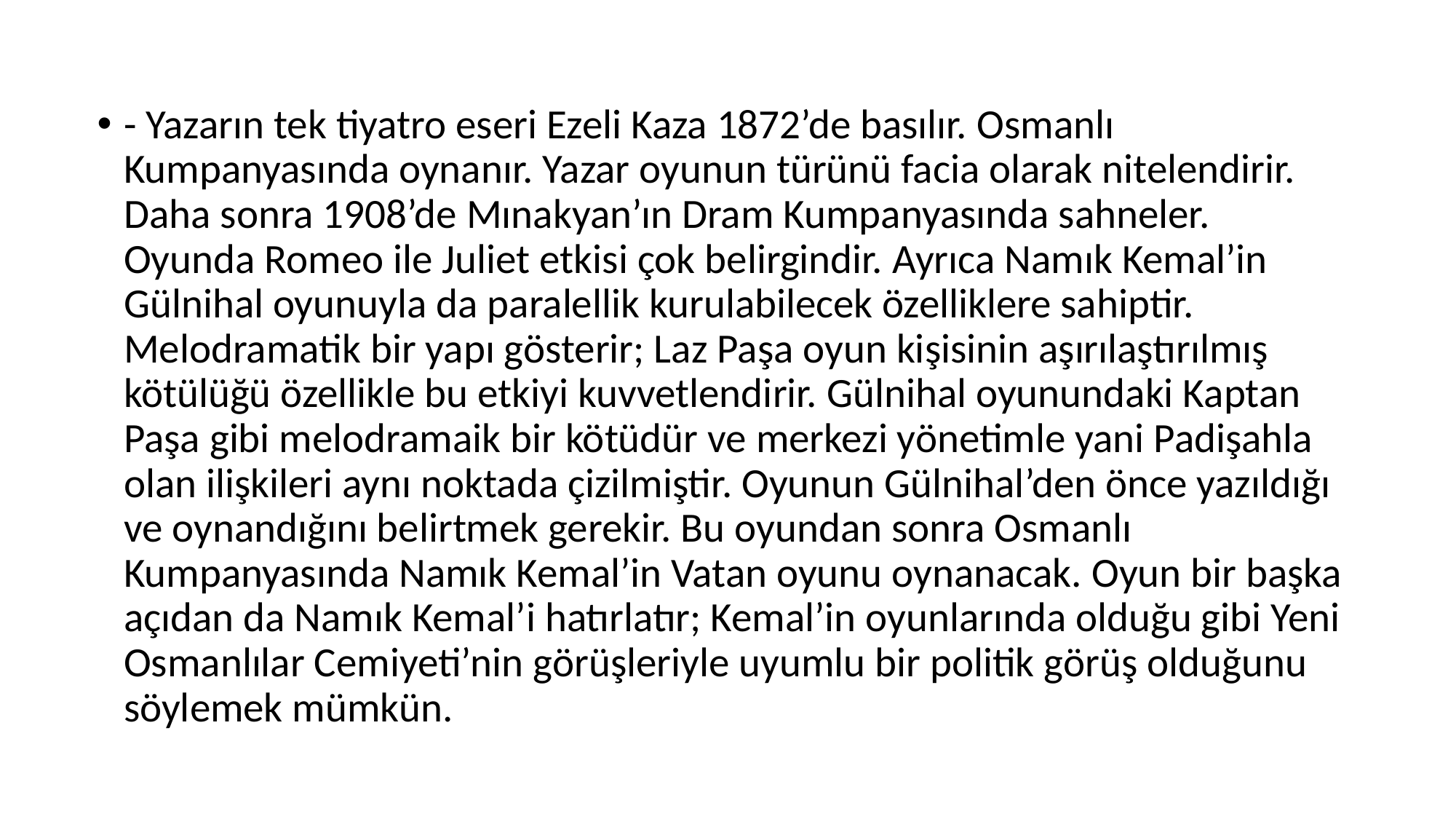

- Yazarın tek tiyatro eseri Ezeli Kaza 1872’de basılır. Osmanlı Kumpanyasında oynanır. Yazar oyunun türünü facia olarak nitelendirir. Daha sonra 1908’de Mınakyan’ın Dram Kumpanyasında sahneler. Oyunda Romeo ile Juliet etkisi çok belirgindir. Ayrıca Namık Kemal’in Gülnihal oyunuyla da paralellik kurulabilecek özelliklere sahiptir. Melodramatik bir yapı gösterir; Laz Paşa oyun kişisinin aşırılaştırılmış kötülüğü özellikle bu etkiyi kuvvetlendirir. Gülnihal oyunundaki Kaptan Paşa gibi melodramaik bir kötüdür ve merkezi yönetimle yani Padişahla olan ilişkileri aynı noktada çizilmiştir. Oyunun Gülnihal’den önce yazıldığı ve oynandığını belirtmek gerekir. Bu oyundan sonra Osmanlı Kumpanyasında Namık Kemal’in Vatan oyunu oynanacak. Oyun bir başka açıdan da Namık Kemal’i hatırlatır; Kemal’in oyunlarında olduğu gibi Yeni Osmanlılar Cemiyeti’nin görüşleriyle uyumlu bir politik görüş olduğunu söylemek mümkün.